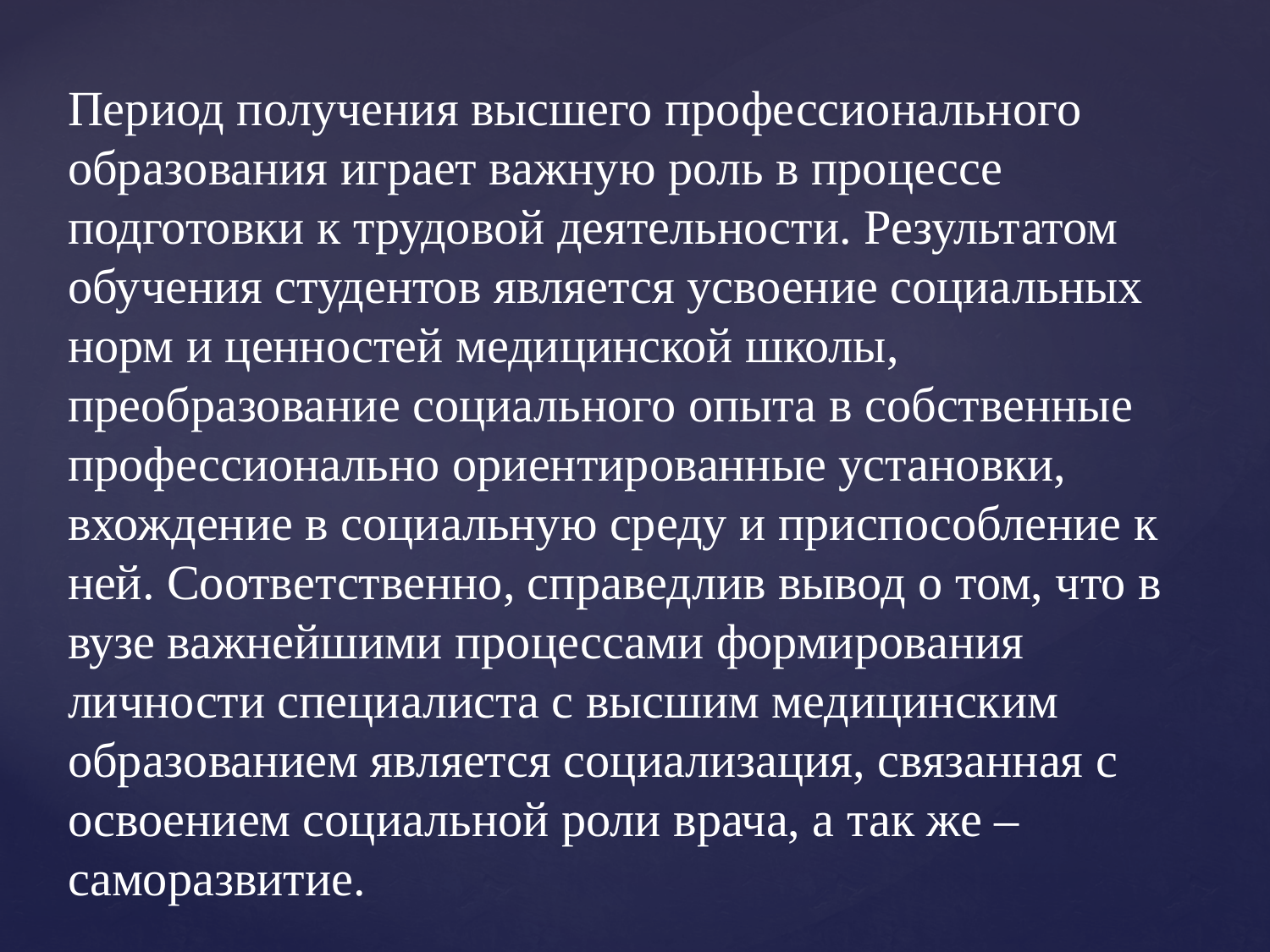

Период получения высшего профессионального образования играет важную роль в процессе подготовки к трудовой деятельности. Результатом обучения студентов является усвоение социальных норм и ценностей медицинской школы, преобразование социального опыта в собственные профессионально ориентированные установки, вхождение в социальную среду и приспособление к ней. Соответственно, справедлив вывод о том, что в вузе важнейшими процессами формирования личности специалиста с высшим медицинским образованием является социализация, связанная с освоением социальной роли врача, а так же – саморазвитие.